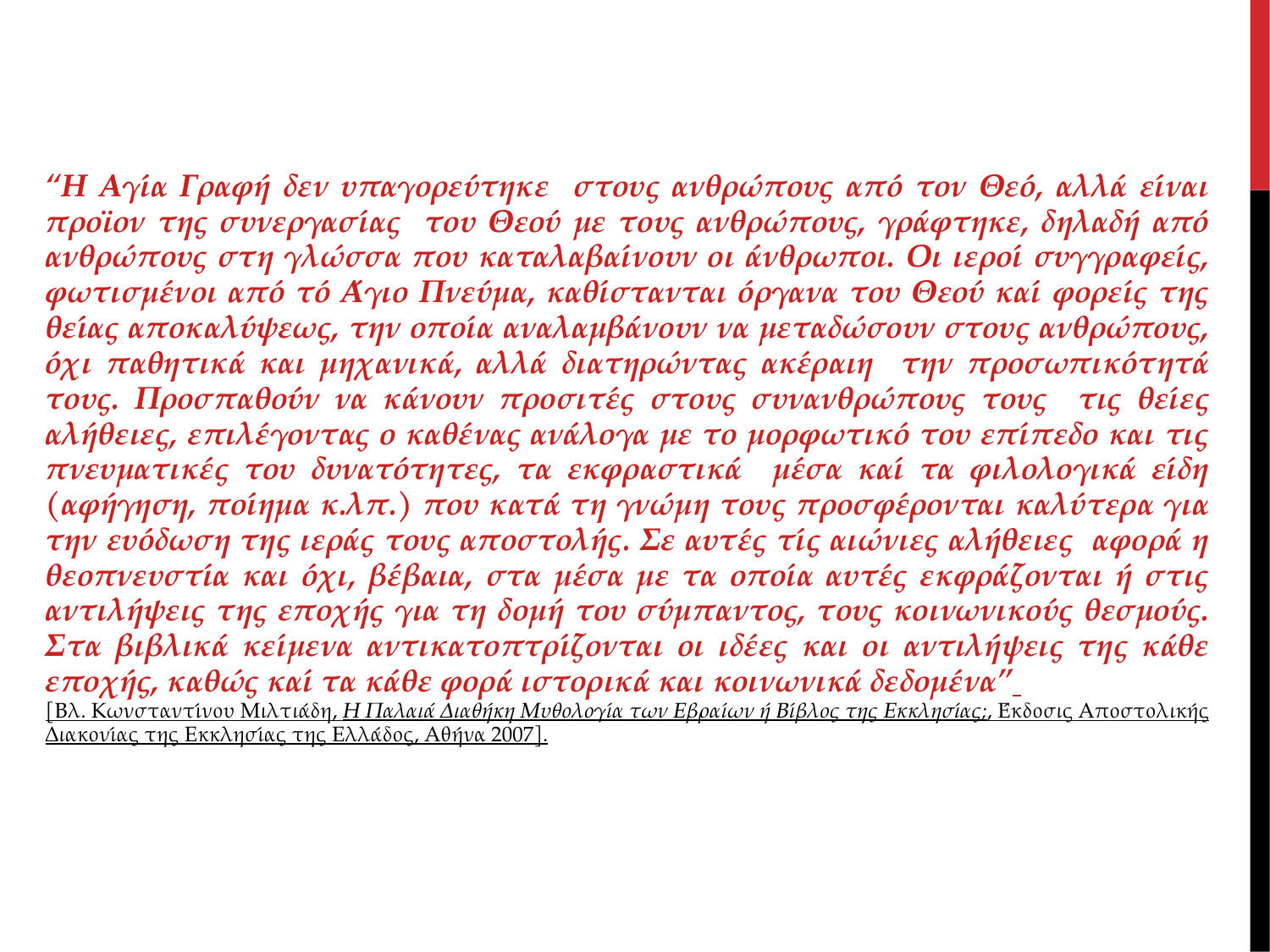

“Η Αγία Γραφή δεν υπαγορεύτηκε  στους ανθρώπους από τον Θεό, αλλά είναι προϊον της συνεργασίας  του Θεού με τους ανθρώπους, γράφτηκε, δηλαδή από ανθρώπους στη γλώσσα που καταλαβαίνουν οι άνθρωποι. Οι ιεροί συγγραφείς, φωτισμένοι από τό Άγιο Πνεύμα, καθίστανται όργανα του Θεού καί φορείς της θείας αποκαλύψεως, την οποία αναλαμβάνουν να μεταδώσουν στους ανθρώπους, όχι παθητικά και μηχανικά, αλλά διατηρώντας ακέραιη  την προσωπικότητά τους. Προσπαθούν να κάνουν προσιτές στους συνανθρώπους τους  τις θείες αλήθειες, επιλέγοντας ο καθένας ανάλογα με το μορφωτικό του επίπεδο και τις πνευματικές του δυνατότητες, τα εκφραστικά  μέσα καί τα φιλολογικά είδη (αφήγηση, ποίημα κ.λπ.) που κατά τη γνώμη τους προσφέρονται καλύτερα για την ευόδωση της ιεράς τους αποστολής. Σε αυτές τίς αιώνιες αλήθειες  αφορά η θεοπνευστία και όχι, βέβαια, στα μέσα με τα οποία αυτές εκφράζονται ή στις αντιλήψεις της εποχής για τη δομή του σύμπαντος, τους κοινωνικούς θεσμούς. Στα βιβλικά κείμενα αντικατοπτρίζονται οι ιδέες και οι αντιλήψεις της κάθε εποχής, καθώς καί τα κάθε φορά ιστορικά και κοινωνικά δεδομένα”
[Βλ. Κωνσταντίνου Μιλτιάδη, Η Παλαιά Διαθήκη Μυθολογία των Εβραίων ή Βίβλος της Εκκλησίας;, Έκδοσις Αποστολικής Διακονίας της Εκκλησίας της Ελλάδος, Αθήνα 2007].